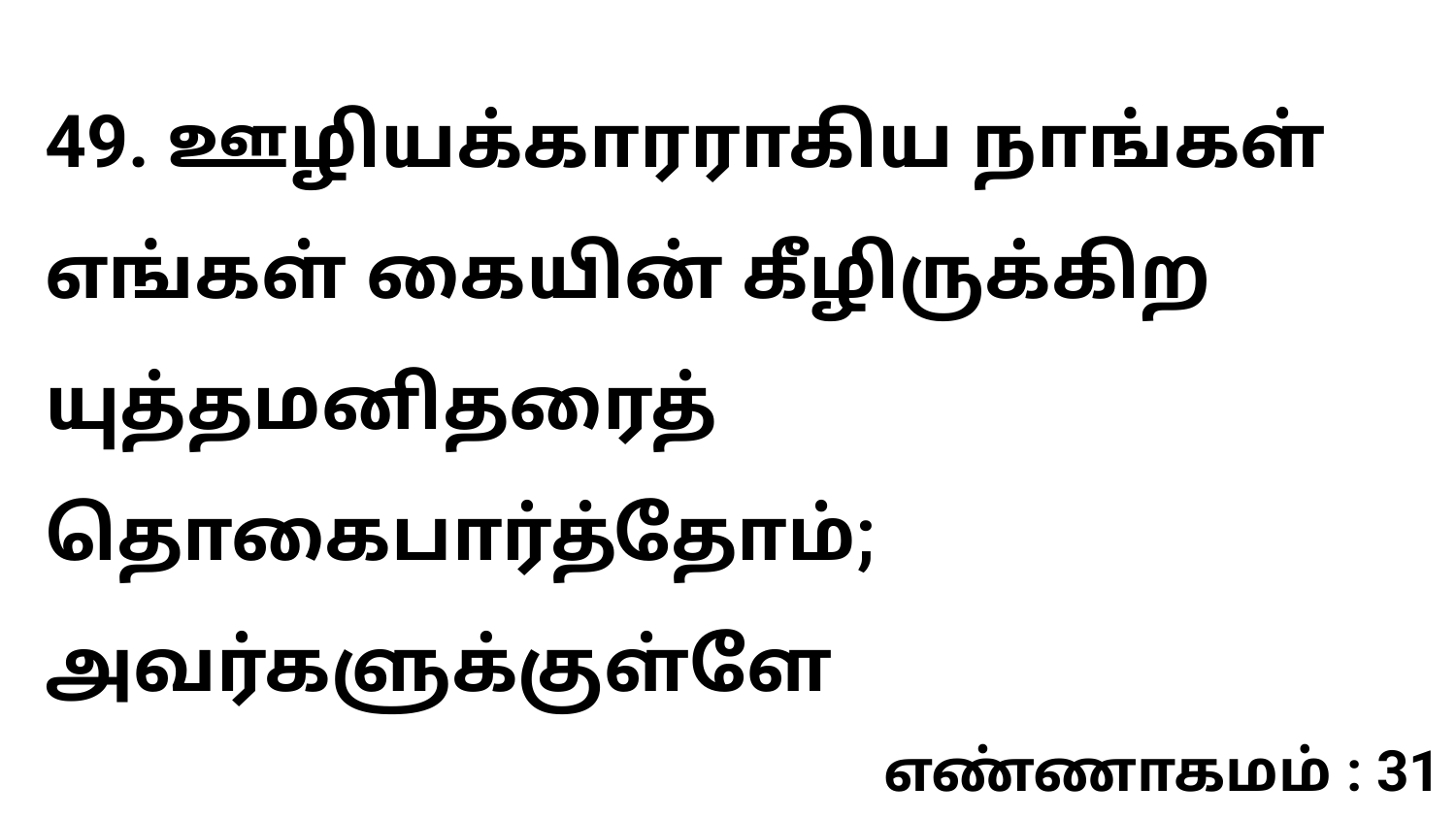

49. ஊழியக்காரராகிய நாங்கள் எங்கள் கையின் கீழிருக்கிற யுத்தமனிதரைத் தொகைபார்த்தோம்; அவர்களுக்குள்ளே
எண்ணாகமம் : 31